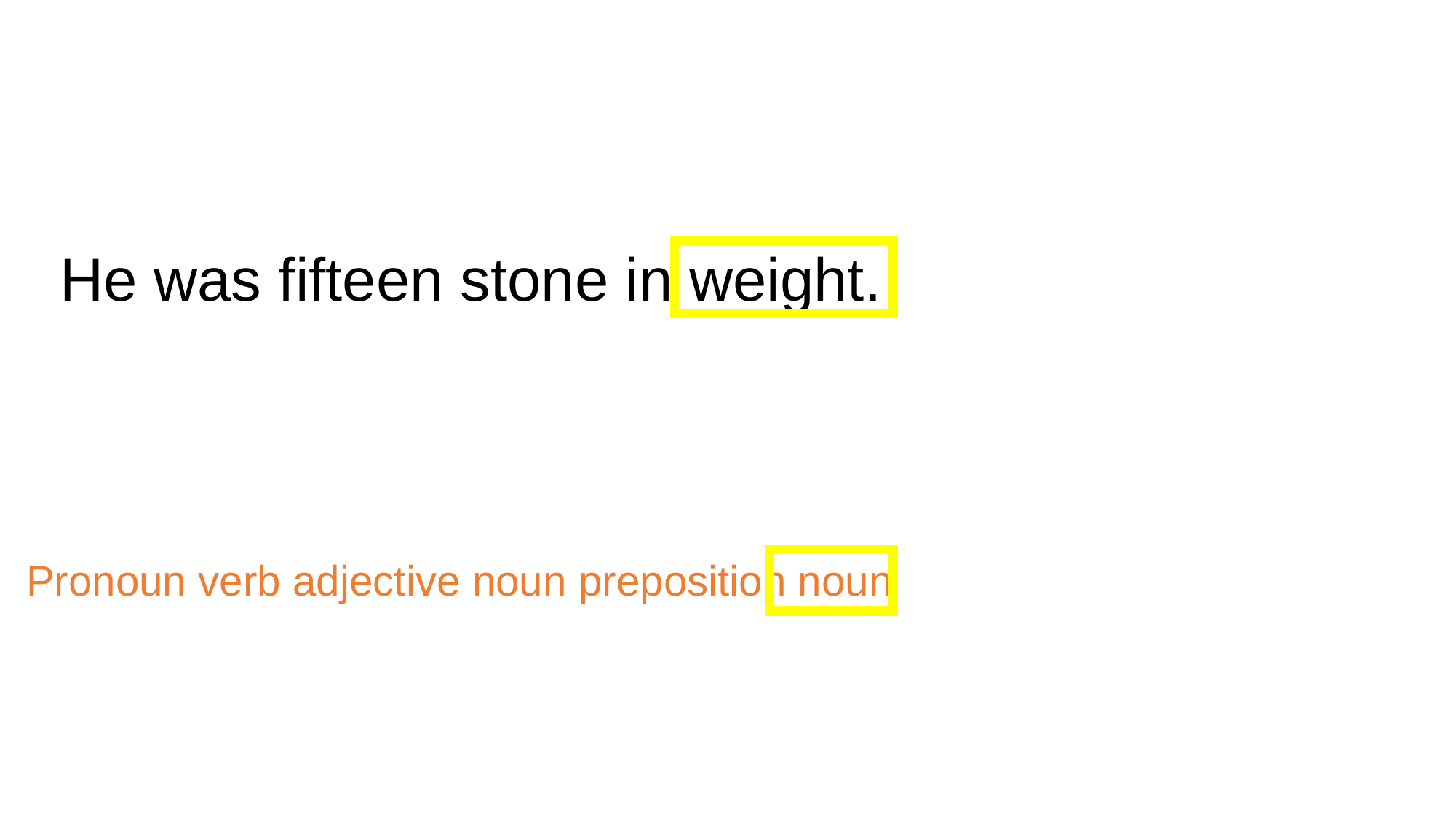

He was fifteen stone in weight.

Pronoun verb adjective noun preposition noun